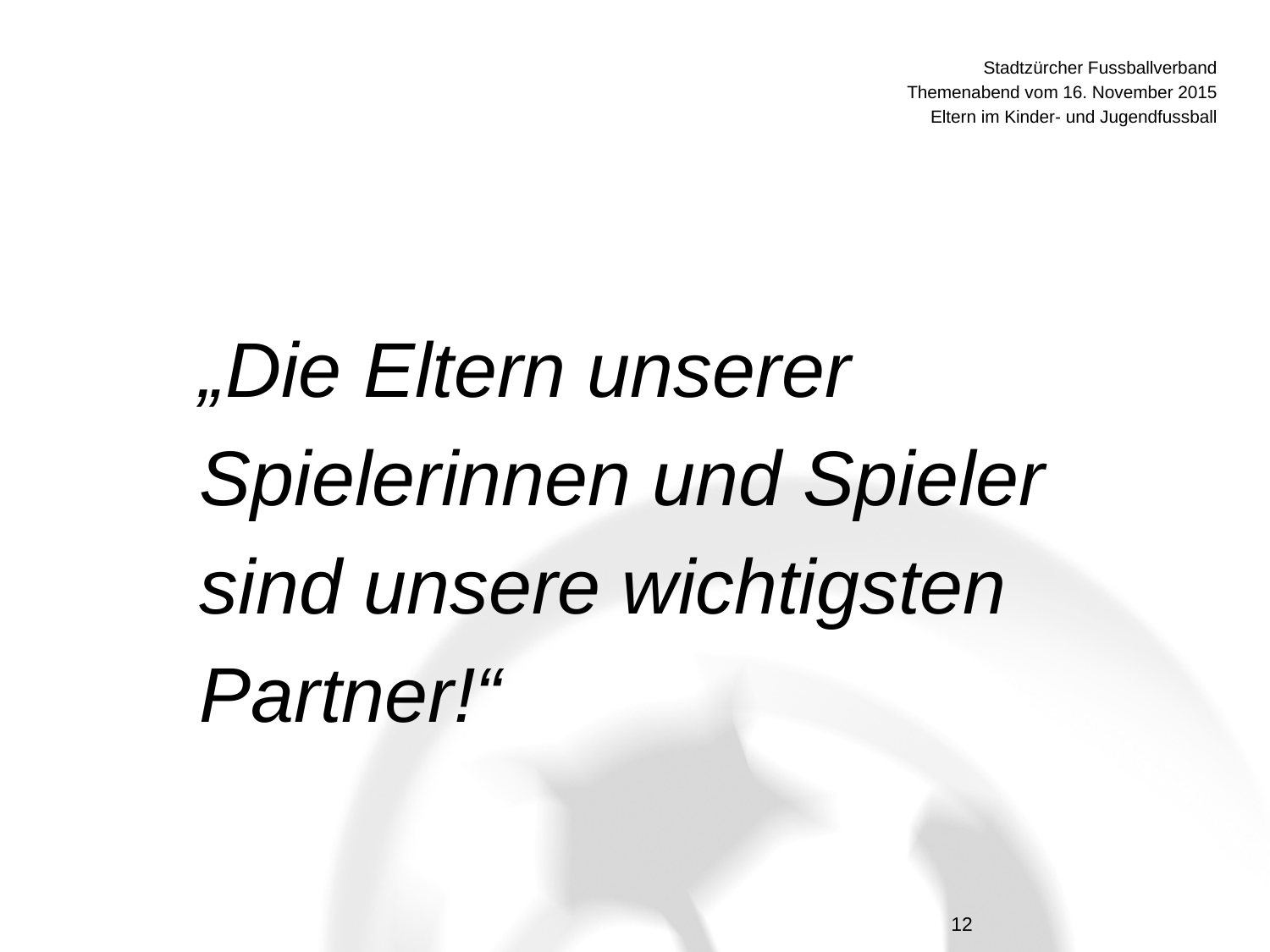

Stadtzürcher Fussballverband
Themenabend vom 16. November 2015
Eltern im Kinder- und Jugendfussball
„Die Eltern unserer
Spielerinnen und Spieler
sind unsere wichtigsten
Partner!“

12